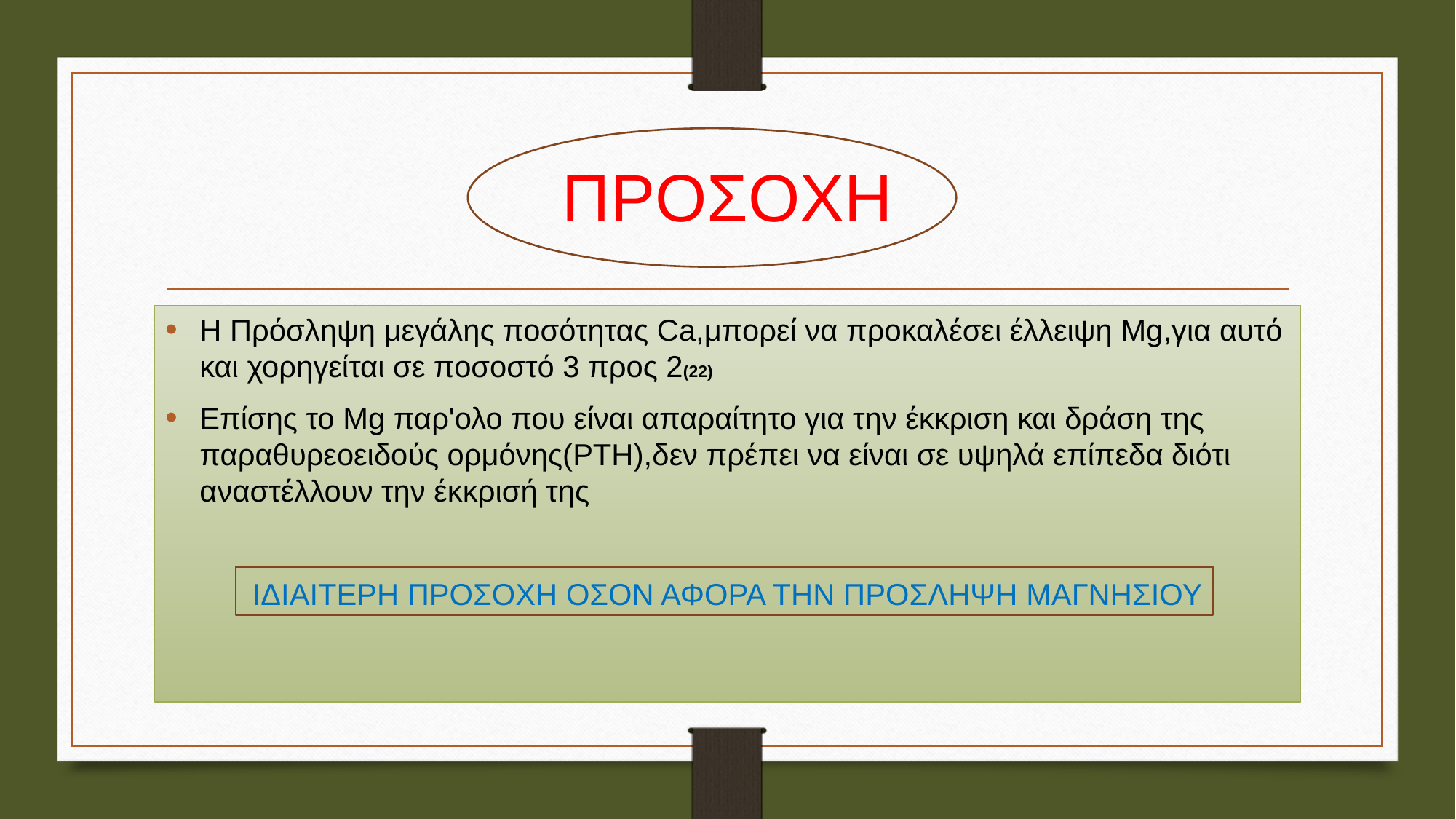

# ΠΡΟΣΟΧΗ

Η Πρόσληψη μεγάλης ποσότητας Ca,μπορεί να προκαλέσει έλλειψη Mg,για αυτό και χορηγείται σε ποσοστό 3 προς 2(22)
Επίσης το Mg παρ'ολο που είναι απαραίτητο για την έκκριση και δράση της παραθυρεοειδούς ορμόνης(PTH),δεν πρέπει να είναι σε υψηλά επίπεδα διότι αναστέλλουν την έκκρισή της

ΙΔΙΑΙΤΕΡΗ ΠΡΟΣΟΧΗ ΟΣΟΝ ΑΦΟΡΑ ΤΗΝ ΠΡΟΣΛΗΨΗ ΜΑΓΝΗΣΙΟΥ